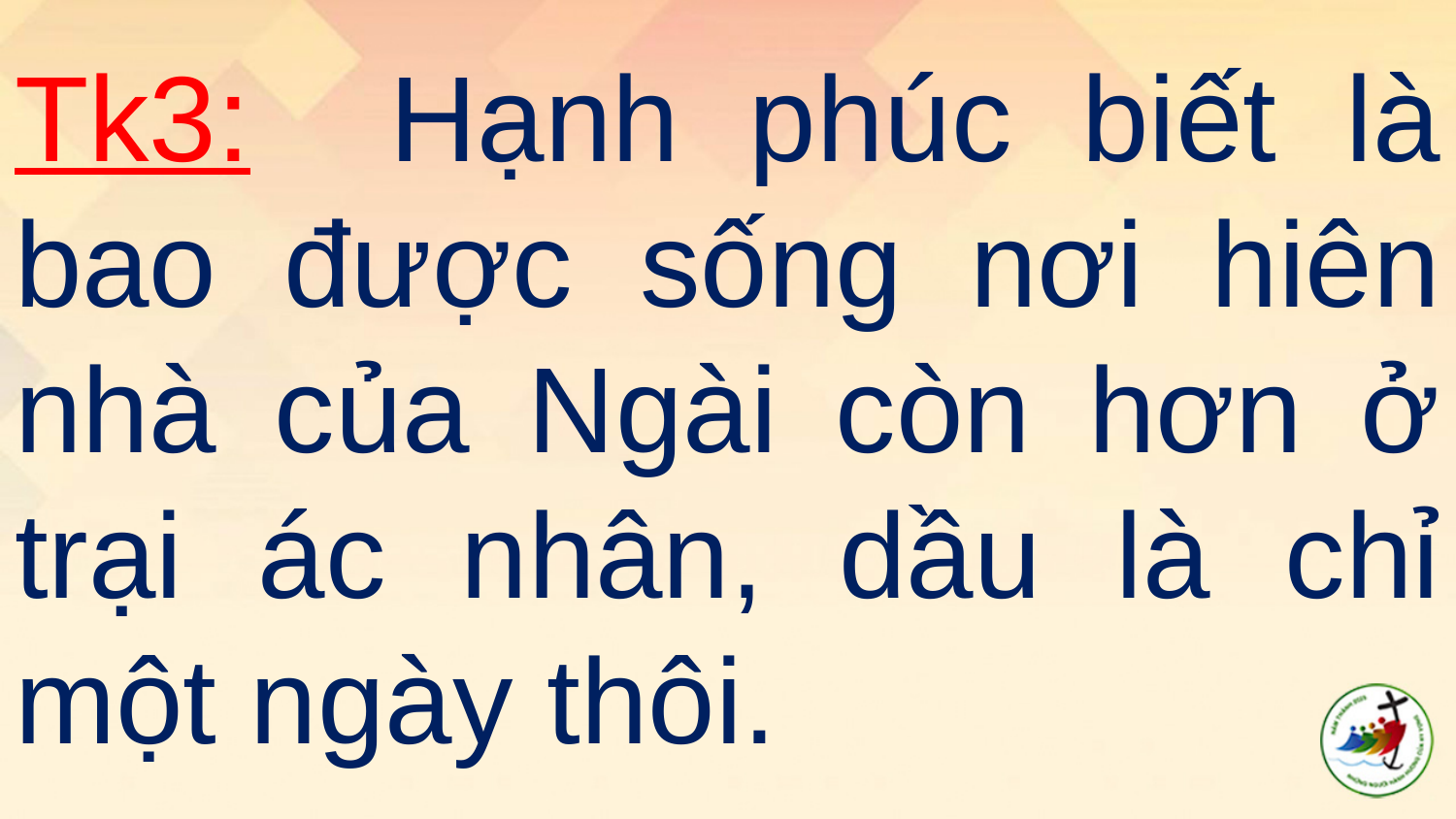

Tk3:  Hạnh phúc biết là bao được sống nơi hiên nhà của Ngài còn hơn ở trại ác nhân, dầu là chỉ một ngày thôi.
#